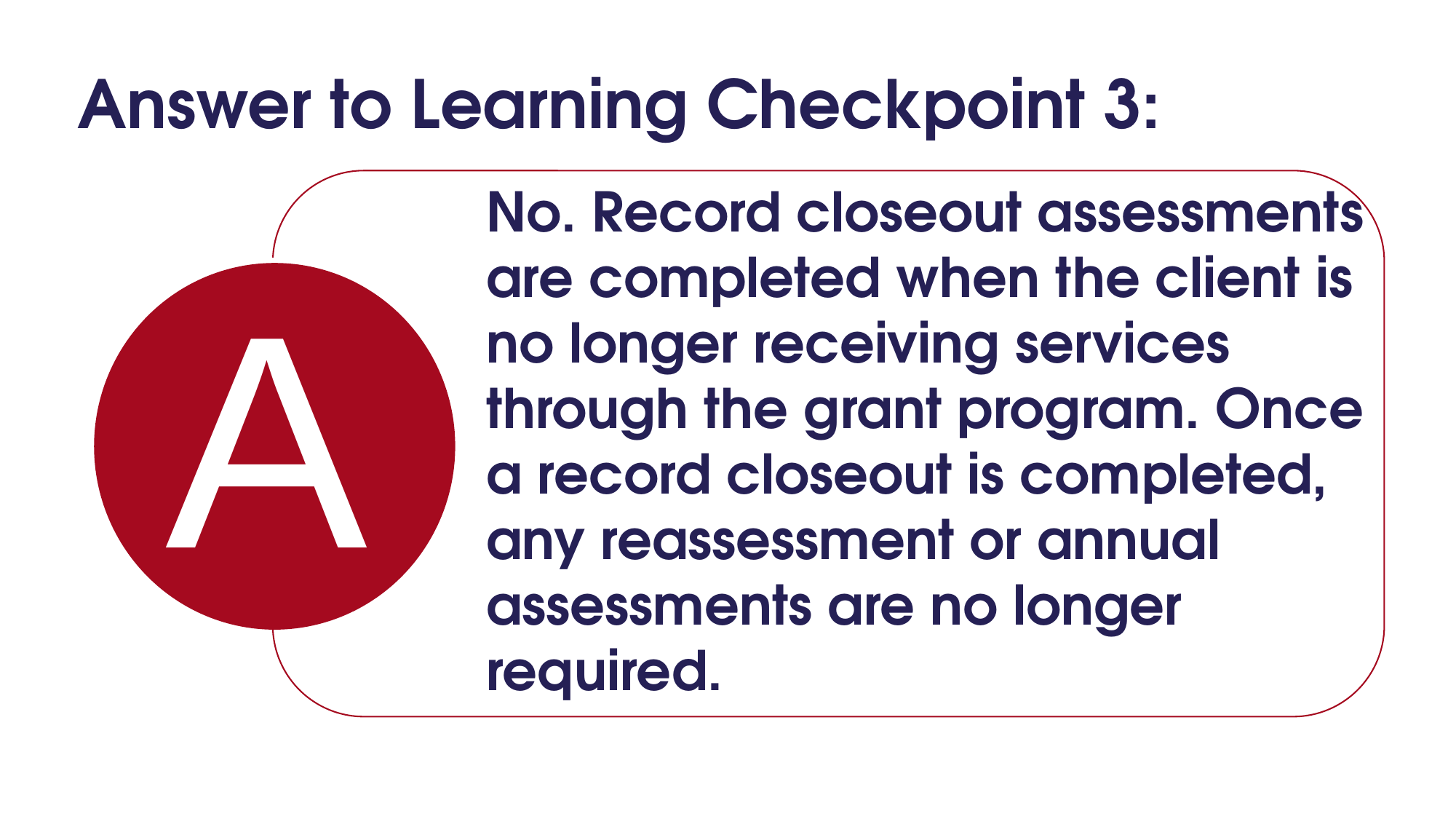

Answer to Learning Checkpoint 3:

No. Record closeout assessments are completed when the client is no longer receiving services through the grant program. Once
a record closeout is completed, any reassessment or annual assessments are no longer required.
A